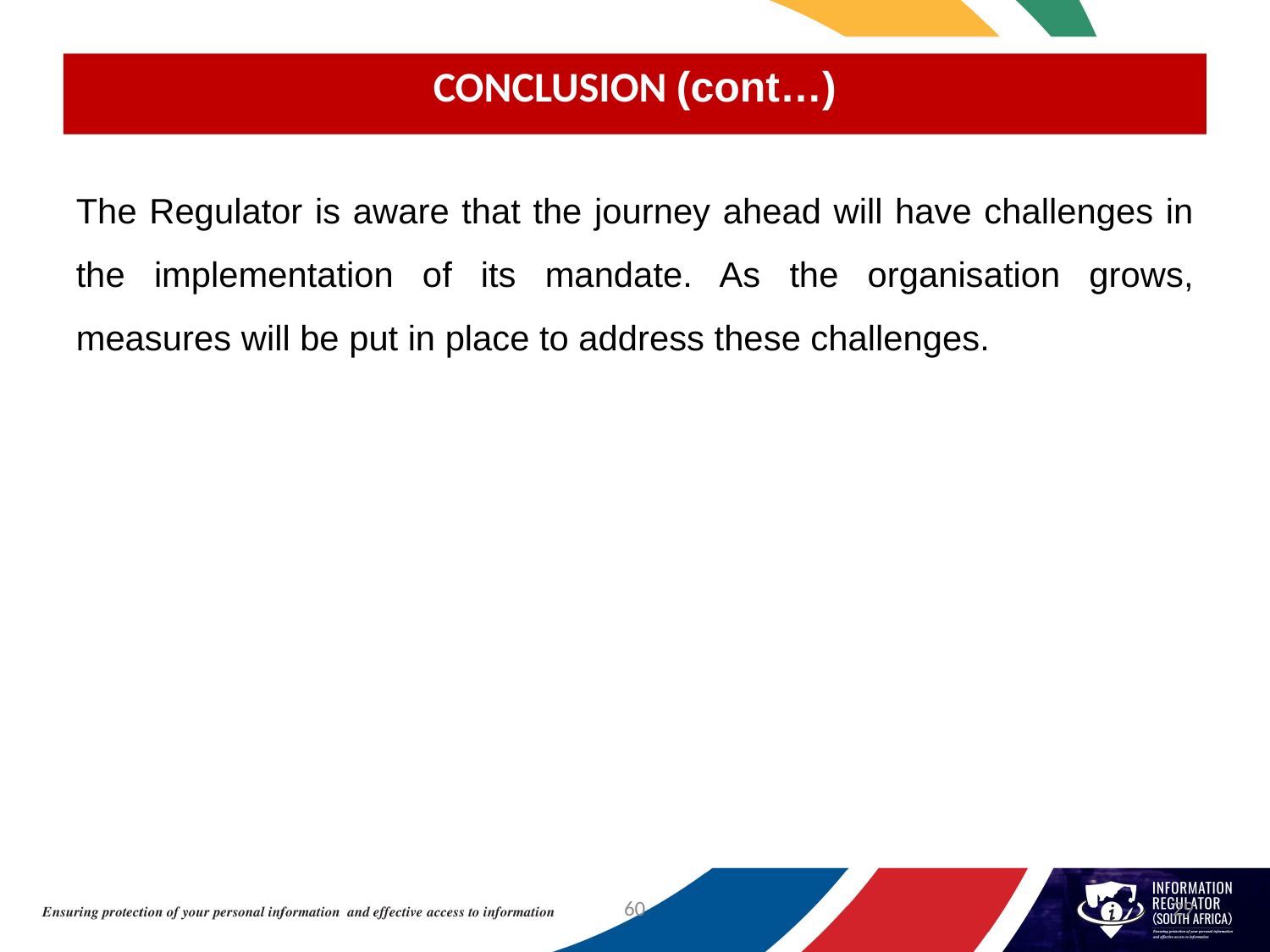

CONCLUSION (cont…)

The Regulator is aware that the journey ahead will have challenges in the implementation of its mandate. As the organisation grows, measures will be put in place to address these challenges.

60
29